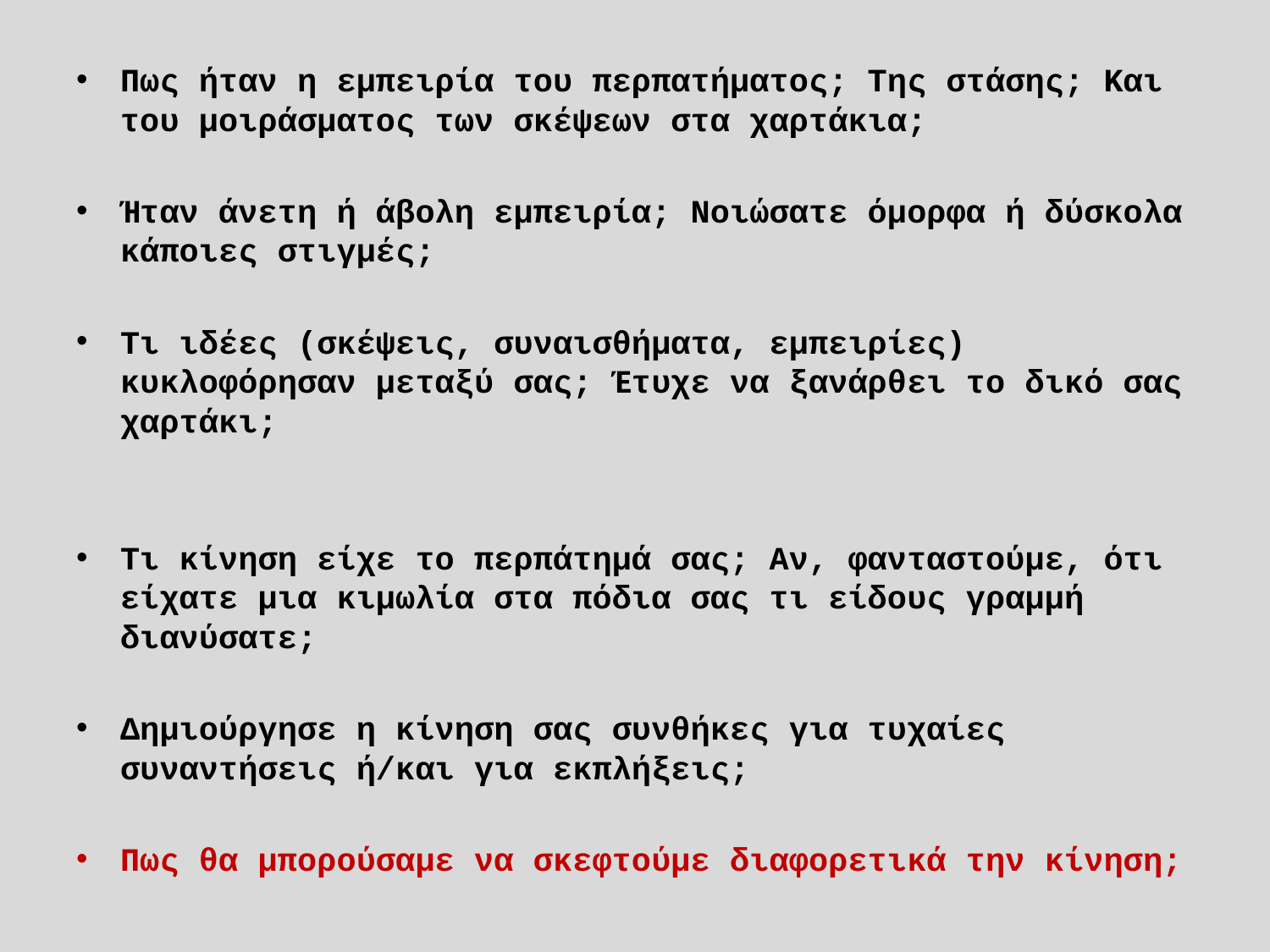

Πως ήταν η εμπειρία του περπατήματος; Της στάσης; Και του μοιράσματος των σκέψεων στα χαρτάκια;

Ήταν άνετη ή άβολη εμπειρία; Νοιώσατε όμορφα ή δύσκολα κάποιες στιγμές;

Τι ιδέες (σκέψεις, συναισθήματα, εμπειρίες) κυκλοφόρησαν μεταξύ σας; Έτυχε να ξανάρθει το δικό σας χαρτάκι;

Τι κίνηση είχε το περπάτημά σας; Αν, φανταστούμε, ότι είχατε μια κιμωλία στα πόδια σας τι είδους γραμμή διανύσατε;

Δημιούργησε η κίνηση σας συνθήκες για τυχαίες συναντήσεις ή/και για εκπλήξεις;

Πως θα μπορούσαμε να σκεφτούμε διαφορετικά την κίνηση;